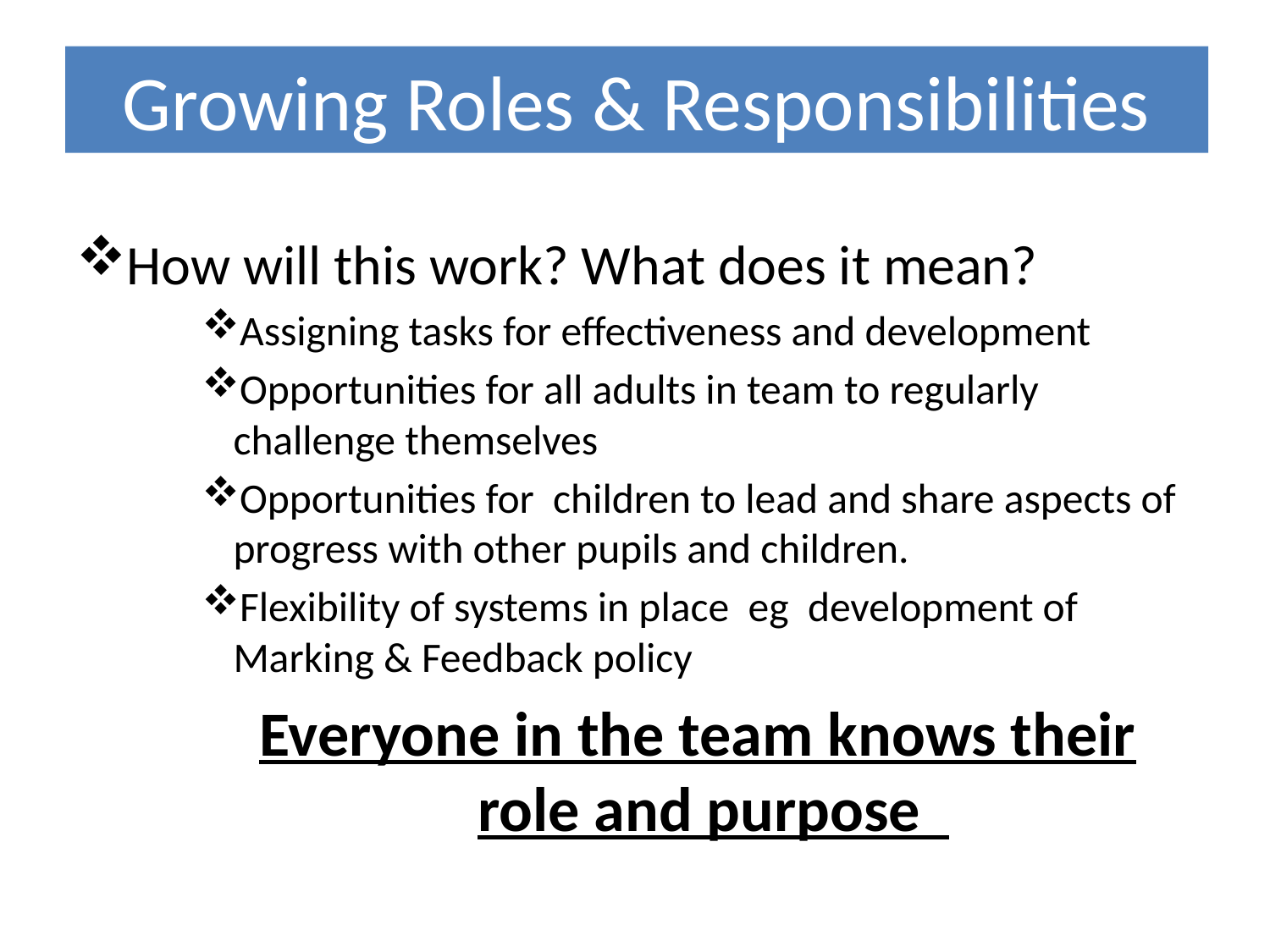

Growing Roles & Responsibilities
How will this work? What does it mean?
Assigning tasks for effectiveness and development
Opportunities for all adults in team to regularly challenge themselves
Opportunities for  children to lead and share aspects of progress with other pupils and children.
Flexibility of systems in place  eg  development of Marking & Feedback policy
Everyone in the team knows their role and purpose